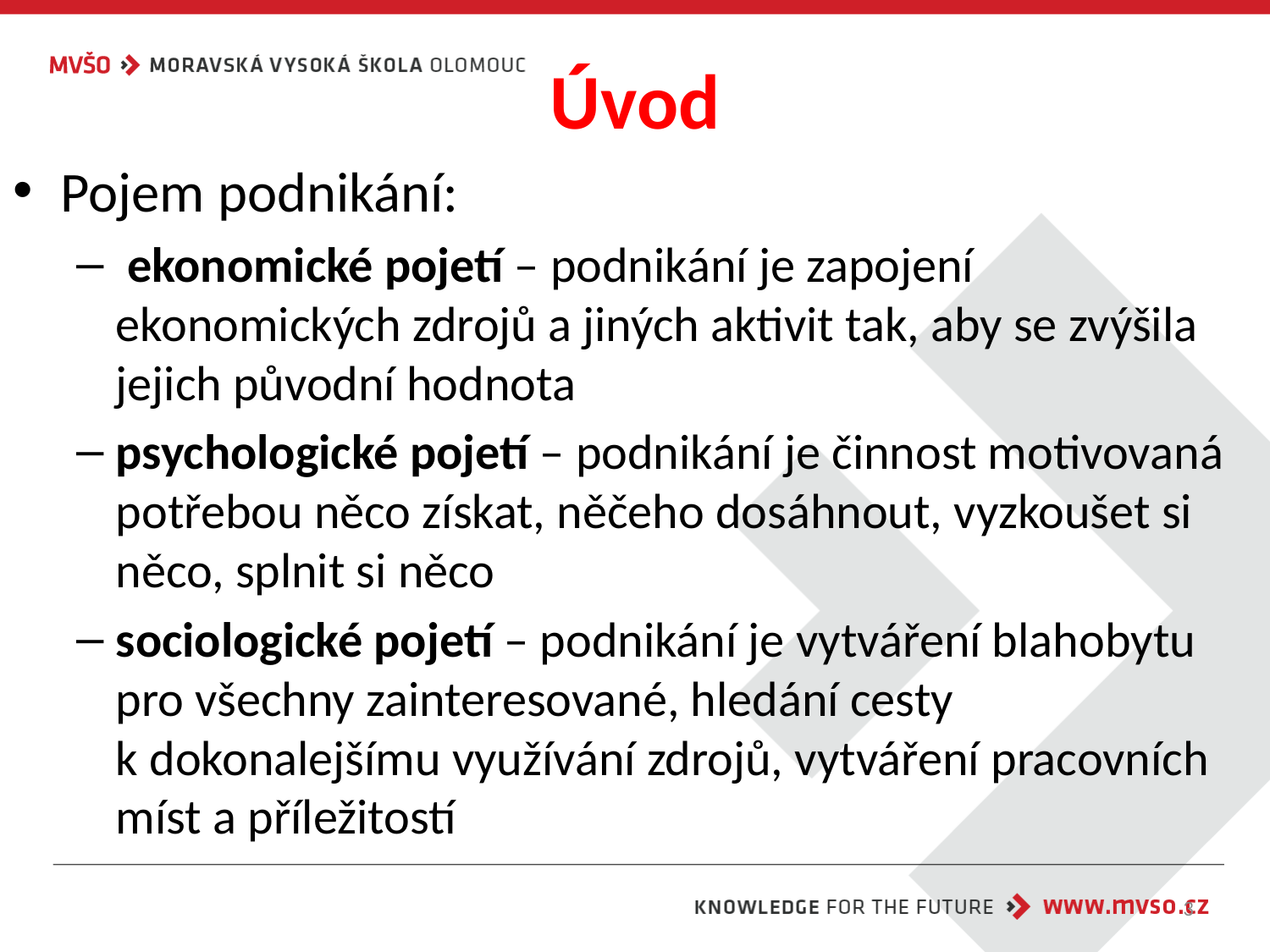

# Úvod
Pojem podnikání:
 ekonomické pojetí – podnikání je zapojení ekonomických zdrojů a jiných aktivit tak, aby se zvýšila jejich původní hodnota
psychologické pojetí – podnikání je činnost motivovaná potřebou něco získat, něčeho dosáhnout, vyzkoušet si něco, splnit si něco
sociologické pojetí – podnikání je vytváření blahobytu pro všechny zainteresované, hledání cesty k dokonalejšímu využívání zdrojů, vytváření pracovních míst a příležitostí
3